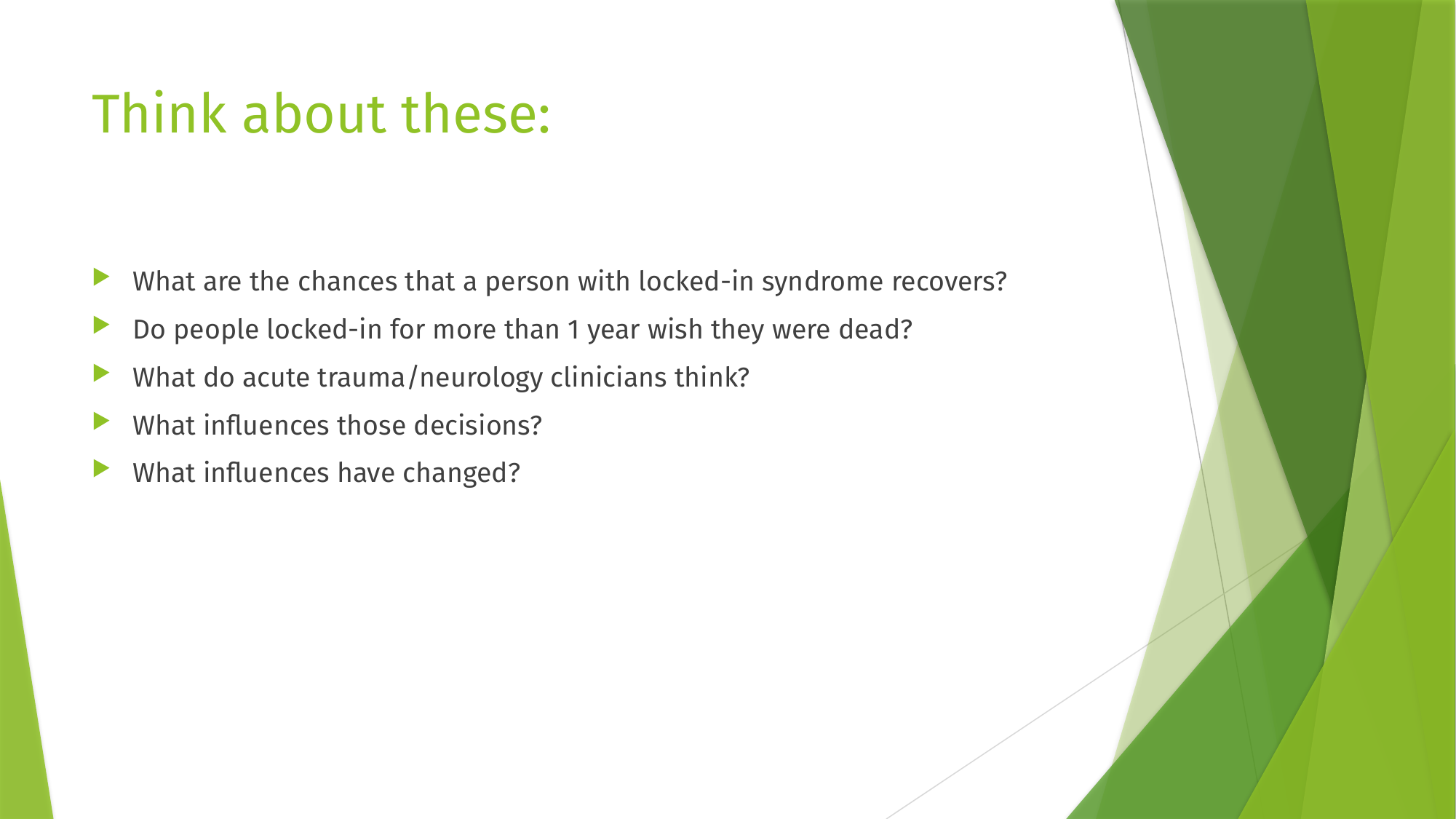

# Think about these:
What are the chances that a person with locked-in syndrome recovers?
Do people locked-in for more than 1 year wish they were dead?
What do acute trauma/neurology clinicians think?
What influences those decisions?
What influences have changed?